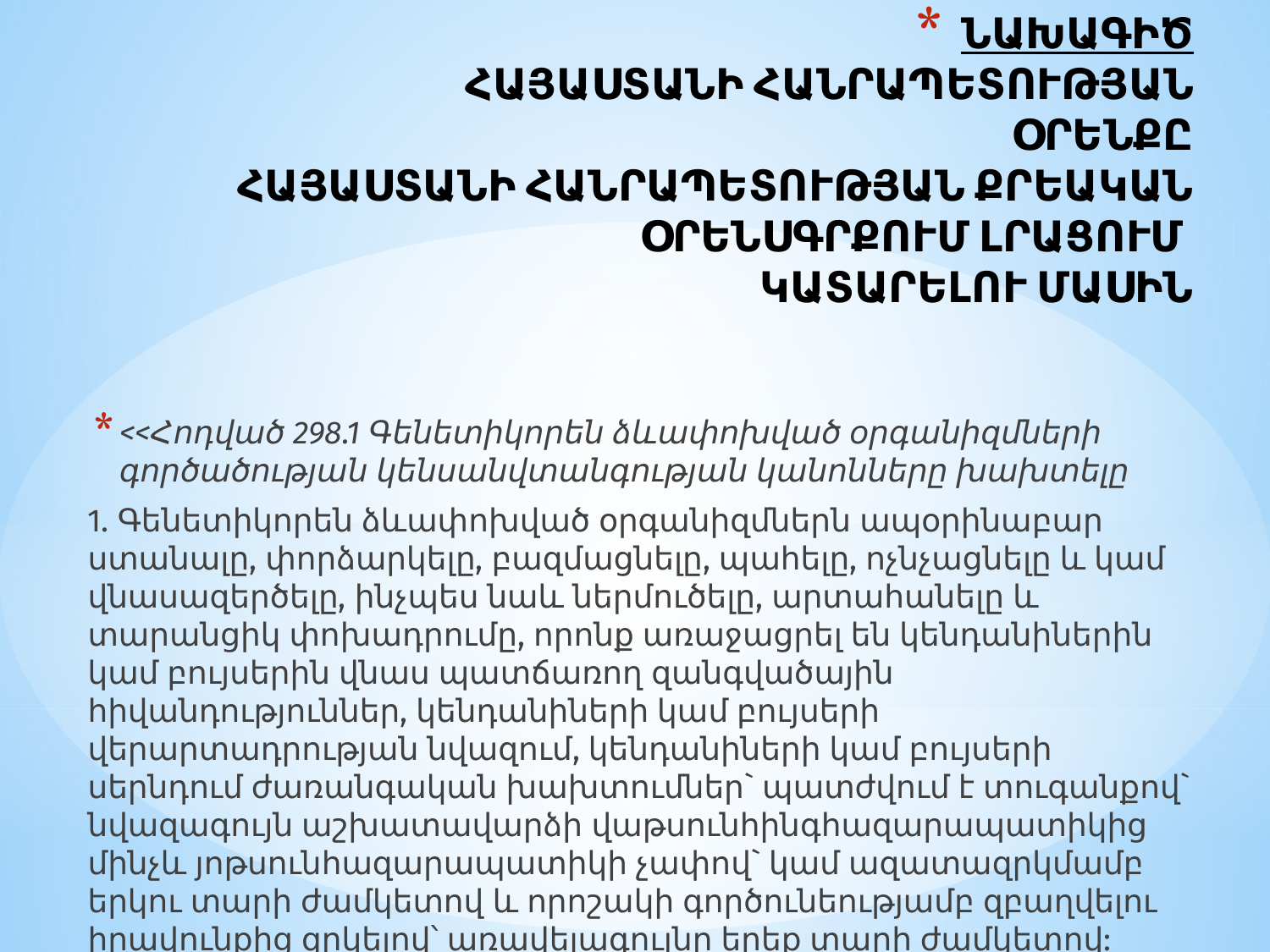

# ՆԱԽԱԳԻԾ  ՀԱՅԱՍՏԱՆԻ ՀԱՆՐԱՊԵՏՈՒԹՅԱՆ ՕՐԵՆՔԸ ՀԱՅԱՍՏԱՆԻ ՀԱՆՐԱՊԵՏՈՒԹՅԱՆ ՔՐԵԱԿԱՆ ՕՐԵՆՍԳՐՔՈՒՄ ԼՐԱՑՈՒՄ ԿԱՏԱՐԵԼՈՒ ՄԱՍԻՆ
<<Հոդված 298.1 Գենետիկորեն ձևափոխված օրգանիզմների գործածության կենսանվտանգության կանոնները խախտելը
1. Գենետիկորեն ձևափոխված օրգանիզմներն ապօրինաբար ստանալը, փորձարկելը, բազմացնելը, պահելը, ոչնչացնելը և կամ վնասազերծելը, ինչպես նաև ներմուծելը, արտահանելը և տարանցիկ փոխադրումը, որոնք առաջացրել են կենդանիներին կամ բույսերին վնաս պատճառող զանգվածային հիվանդություններ, կենդանիների կամ բույսերի վերարտադրության նվազում, կենդանիների կամ բույսերի սերնդում ժառանգական խախտումներ` պատժվում է տուգանքով` նվազագույն աշխատավարձի վաթսունհինգհազարապատիկից մինչև յոթսունհազարապատիկի չափով` կամ ազատազրկմամբ երկու տարի ժամկետով և որոշակի գործունեությամբ զբաղվելու իրավունքից զրկելով՝ առավելագույնը երեք տարի ժամկետով: